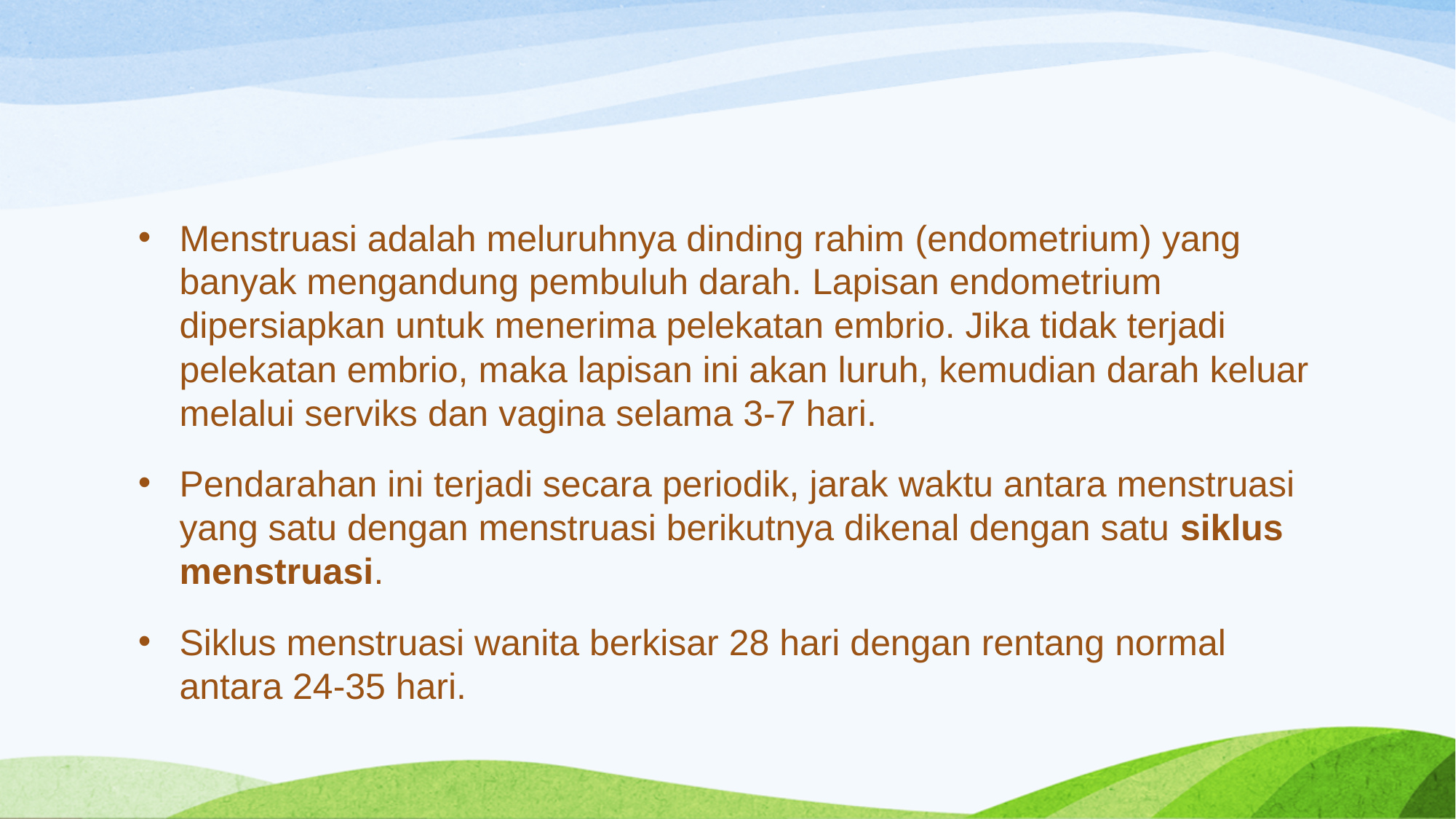

#
Menstruasi adalah meluruhnya dinding rahim (endometrium) yang banyak mengandung pembuluh darah. Lapisan endometrium dipersiapkan untuk menerima pelekatan embrio. Jika tidak terjadi pelekatan embrio, maka lapisan ini akan luruh, kemudian darah keluar melalui serviks dan vagina selama 3-7 hari.
Pendarahan ini terjadi secara periodik, jarak waktu antara menstruasi yang satu dengan menstruasi berikutnya dikenal dengan satu siklus menstruasi.
Siklus menstruasi wanita berkisar 28 hari dengan rentang normal antara 24-35 hari.